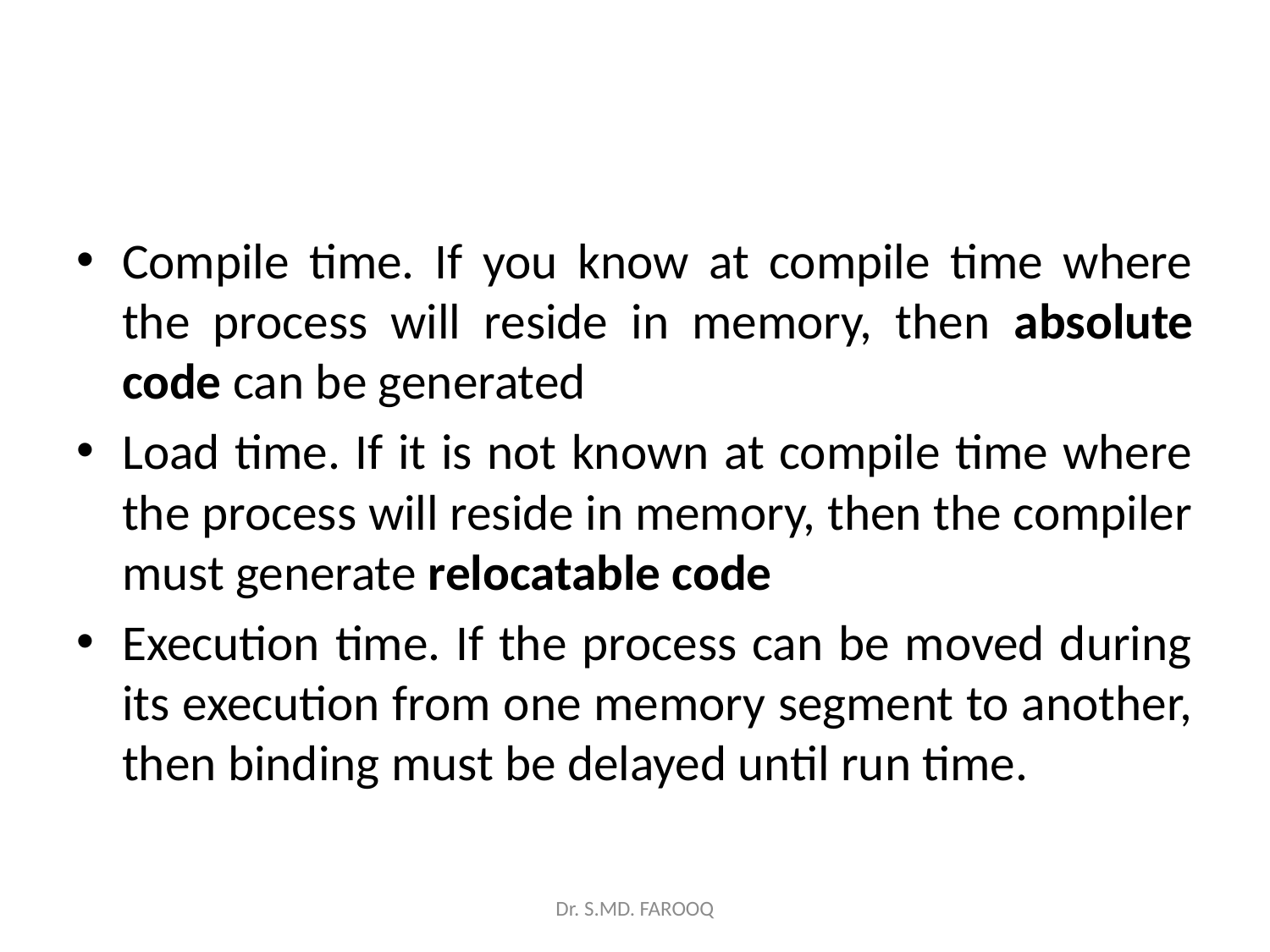

#
Compile time. If you know at compile time where the process will reside in memory, then absolute code can be generated
Load time. If it is not known at compile time where the process will reside in memory, then the compiler must generate relocatable code
Execution time. If the process can be moved during its execution from one memory segment to another, then binding must be delayed until run time.
Dr. S.MD. FAROOQ